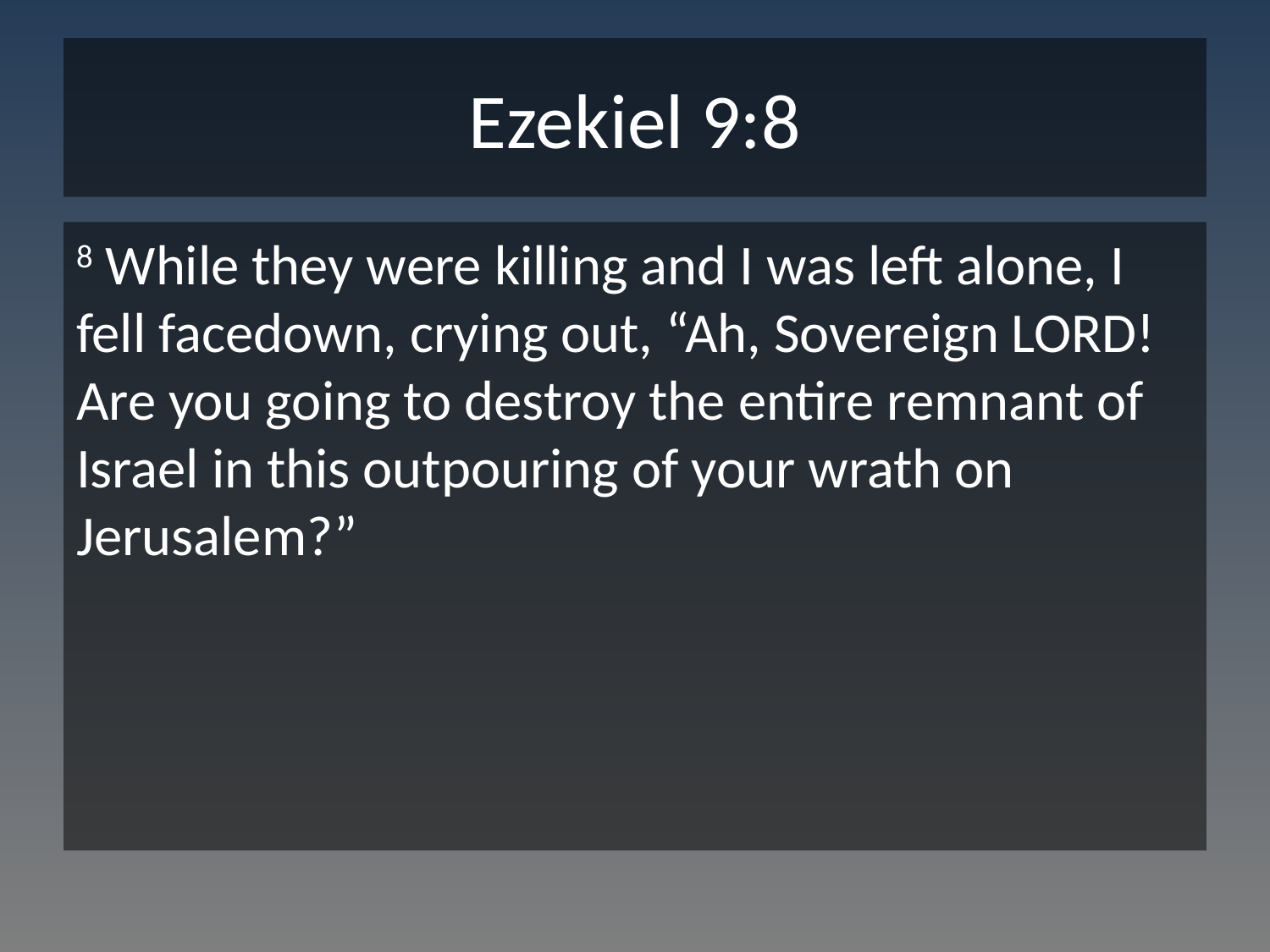

# Ezekiel 9:8
8 While they were killing and I was left alone, I fell facedown, crying out, “Ah, Sovereign LORD! Are you going to destroy the entire remnant of Israel in this outpouring of your wrath on Jerusalem?”